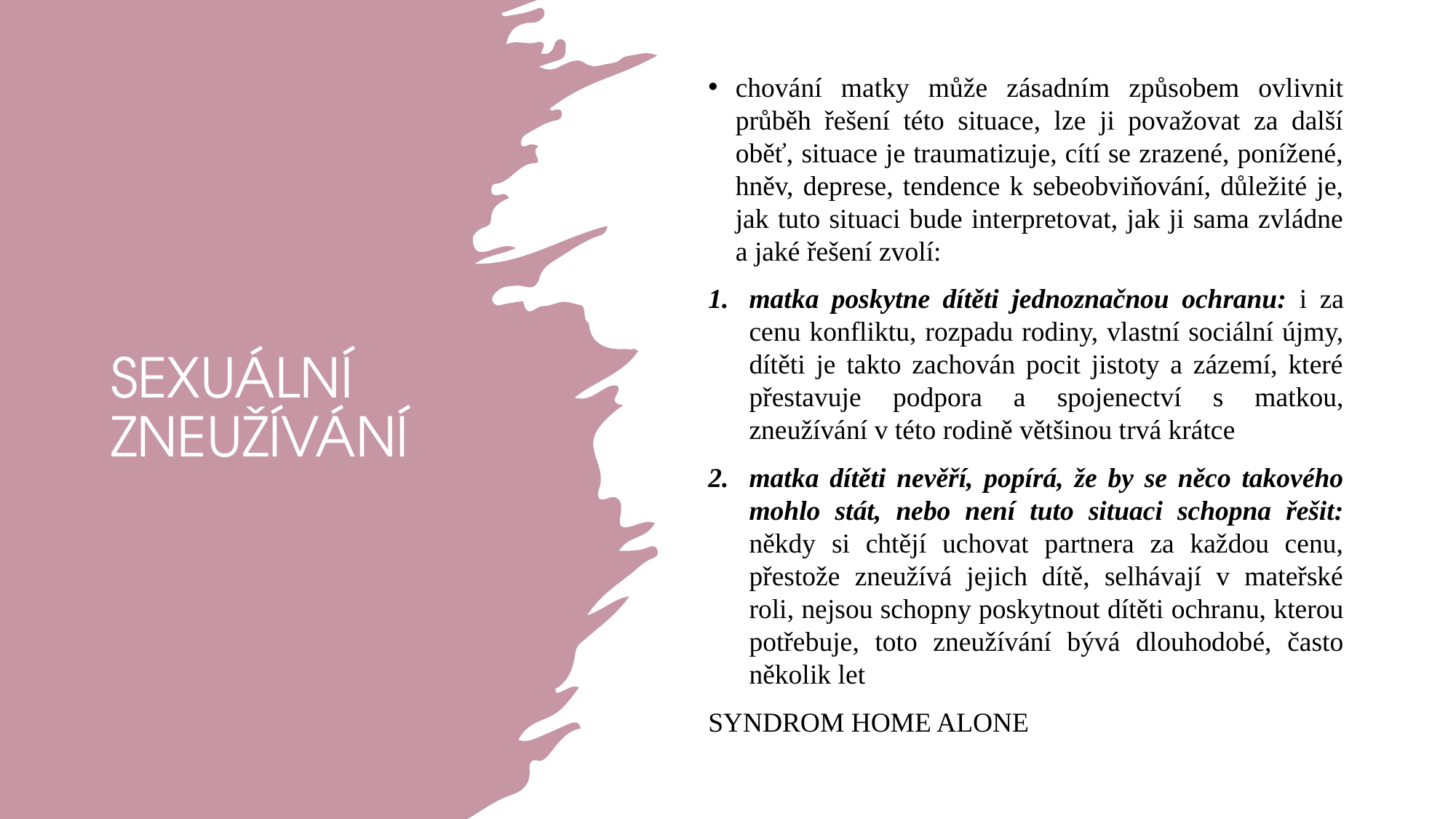

chování matky může zásadním způsobem ovlivnit průběh řešení této situace, lze ji považovat za další oběť, situace je traumatizuje, cítí se zrazené, ponížené, hněv, deprese, tendence k sebeobviňování, důležité je, jak tuto situaci bude interpretovat, jak ji sama zvládne a jaké řešení zvolí:
matka poskytne dítěti jednoznačnou ochranu: i za cenu konfliktu, rozpadu rodiny, vlastní sociální újmy, dítěti je takto zachován pocit jistoty a zázemí, které přestavuje podpora a spojenectví s matkou, zneužívání v této rodině většinou trvá krátce
matka dítěti nevěří, popírá, že by se něco takového mohlo stát, nebo není tuto situaci schopna řešit: někdy si chtějí uchovat partnera za každou cenu, přestože zneužívá jejich dítě, selhávají v mateřské roli, nejsou schopny poskytnout dítěti ochranu, kterou potřebuje, toto zneužívání bývá dlouhodobé, často několik let
SYNDROM HOME ALONE
# SEXUÁLNÍ ZNEUŽÍVÁNÍ